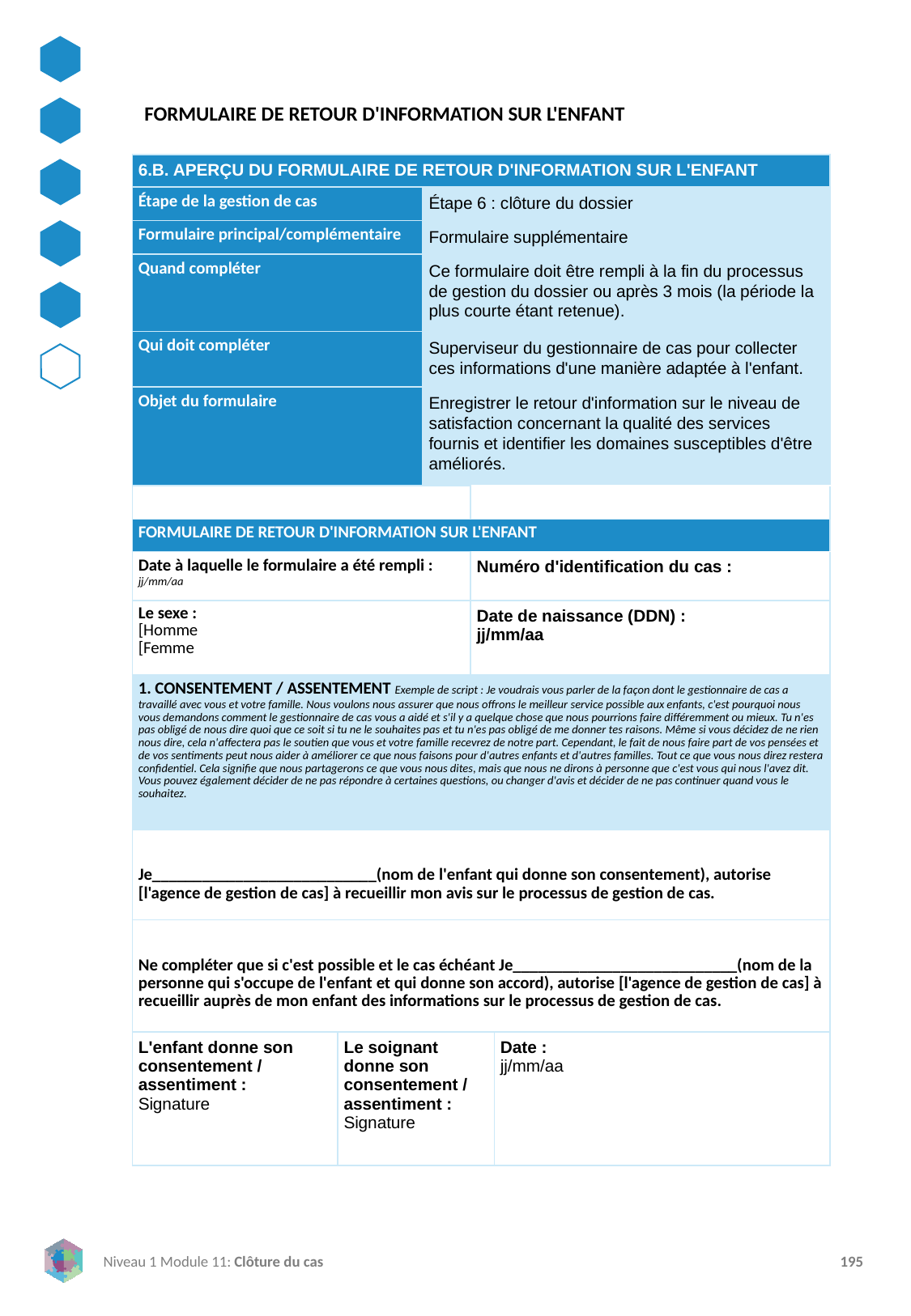

FORMULAIRE DE RETOUR D'INFORMATION SUR L'ENFANT

| 6.B. APERÇU DU FORMULAIRE DE RETOUR D'INFORMATION SUR L'ENFANT |  |  |  |  |
| --- | --- | --- | --- | --- |
| Étape de la gestion de cas |  | Étape 6 : clôture du dossier |  |  |
| Formulaire principal/complémentaire |  | Formulaire supplémentaire |  |  |
| Quand compléter |  | Ce formulaire doit être rempli à la fin du processus de gestion du dossier ou après 3 mois (la période la plus courte étant retenue). |  |  |
| Qui doit compléter |  | Superviseur du gestionnaire de cas pour collecter ces informations d'une manière adaptée à l'enfant. |  |  |
| Objet du formulaire |  | Enregistrer le retour d'information sur le niveau de satisfaction concernant la qualité des services fournis et identifier les domaines susceptibles d'être améliorés. |  |  |
|  |  |  |  |  |
| FORMULAIRE DE RETOUR D'INFORMATION SUR L'ENFANT |  |  |  |  |
| Date à laquelle le formulaire a été rempli : jj/mm/aa |  |  | Numéro d'identification du cas : |  |
| Le sexe : [Homme [Femme |  |  | Date de naissance (DDN) : jj/mm/aa |  |
| 1. CONSENTEMENT / ASSENTEMENT Exemple de script : Je voudrais vous parler de la façon dont le gestionnaire de cas a travaillé avec vous et votre famille. Nous voulons nous assurer que nous offrons le meilleur service possible aux enfants, c'est pourquoi nous vous demandons comment le gestionnaire de cas vous a aidé et s'il y a quelque chose que nous pourrions faire différemment ou mieux. Tu n'es pas obligé de nous dire quoi que ce soit si tu ne le souhaites pas et tu n'es pas obligé de me donner tes raisons. Même si vous décidez de ne rien nous dire, cela n'affectera pas le soutien que vous et votre famille recevrez de notre part. Cependant, le fait de nous faire part de vos pensées et de vos sentiments peut nous aider à améliorer ce que nous faisons pour d'autres enfants et d'autres familles. Tout ce que vous nous direz restera confidentiel. Cela signifie que nous partagerons ce que vous nous dites, mais que nous ne dirons à personne que c'est vous qui nous l'avez dit. Vous pouvez également décider de ne pas répondre à certaines questions, ou changer d'avis et décider de ne pas continuer quand vous le souhaitez. |  |  |  |  |
| Je\_\_\_\_\_\_\_\_\_\_\_\_\_\_\_\_\_\_\_\_\_\_\_\_\_\_\_(nom de l'enfant qui donne son consentement), autorise [l'agence de gestion de cas] à recueillir mon avis sur le processus de gestion de cas. |  |  |  |  |
| Ne compléter que si c'est possible et le cas échéant Je\_\_\_\_\_\_\_\_\_\_\_\_\_\_\_\_\_\_\_\_\_\_\_\_\_\_\_(nom de la personne qui s'occupe de l'enfant et qui donne son accord), autorise [l'agence de gestion de cas] à recueillir auprès de mon enfant des informations sur le processus de gestion de cas. |  |  |  |  |
| L'enfant donne son consentement / assentiment : Signature | Le soignant donne son consentement / assentiment : Signature |  |  | Date : jj/mm/aa |